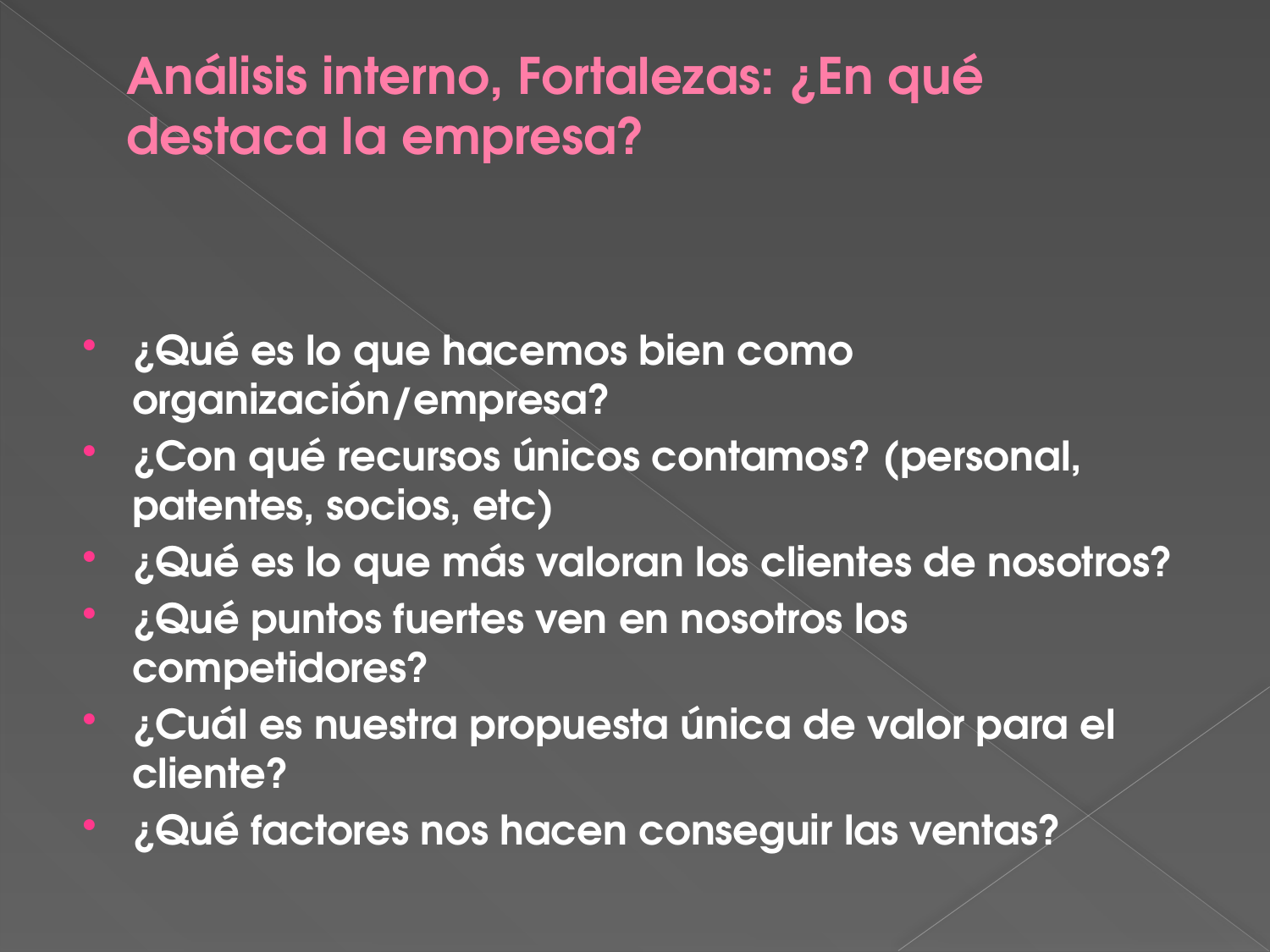

# Análisis interno, Fortalezas: ¿En qué destaca la empresa?

¿Qué es lo que hacemos bien como organización/empresa?
¿Con qué recursos únicos contamos? (personal, patentes, socios, etc)
¿Qué es lo que más valoran los clientes de nosotros?
¿Qué puntos fuertes ven en nosotros los competidores?
¿Cuál es nuestra propuesta única de valor para el cliente?
¿Qué factores nos hacen conseguir las ventas?